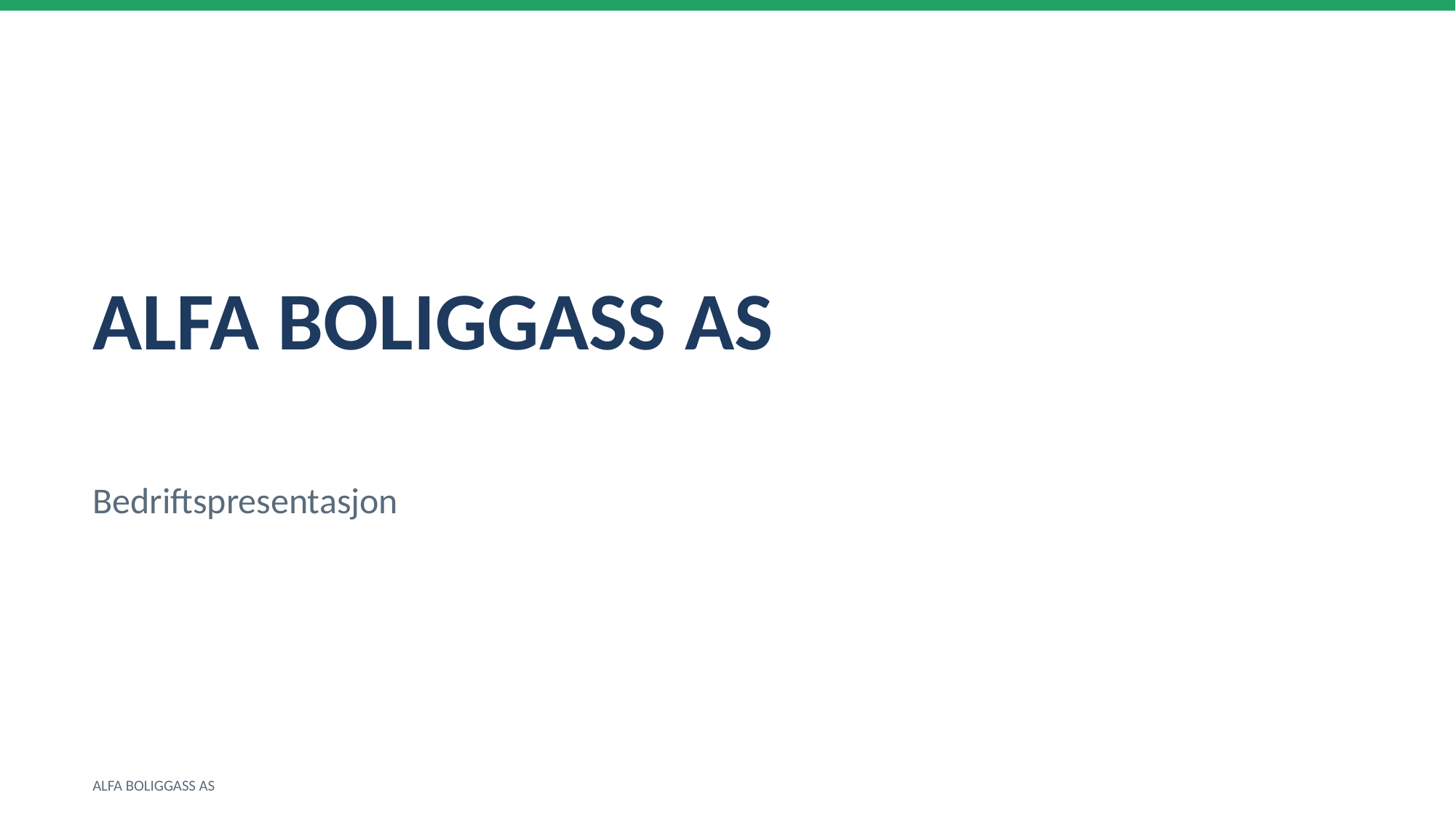

ALFA BOLIGGASS AS
Bedriftspresentasjon
ALFA BOLIGGASS AS